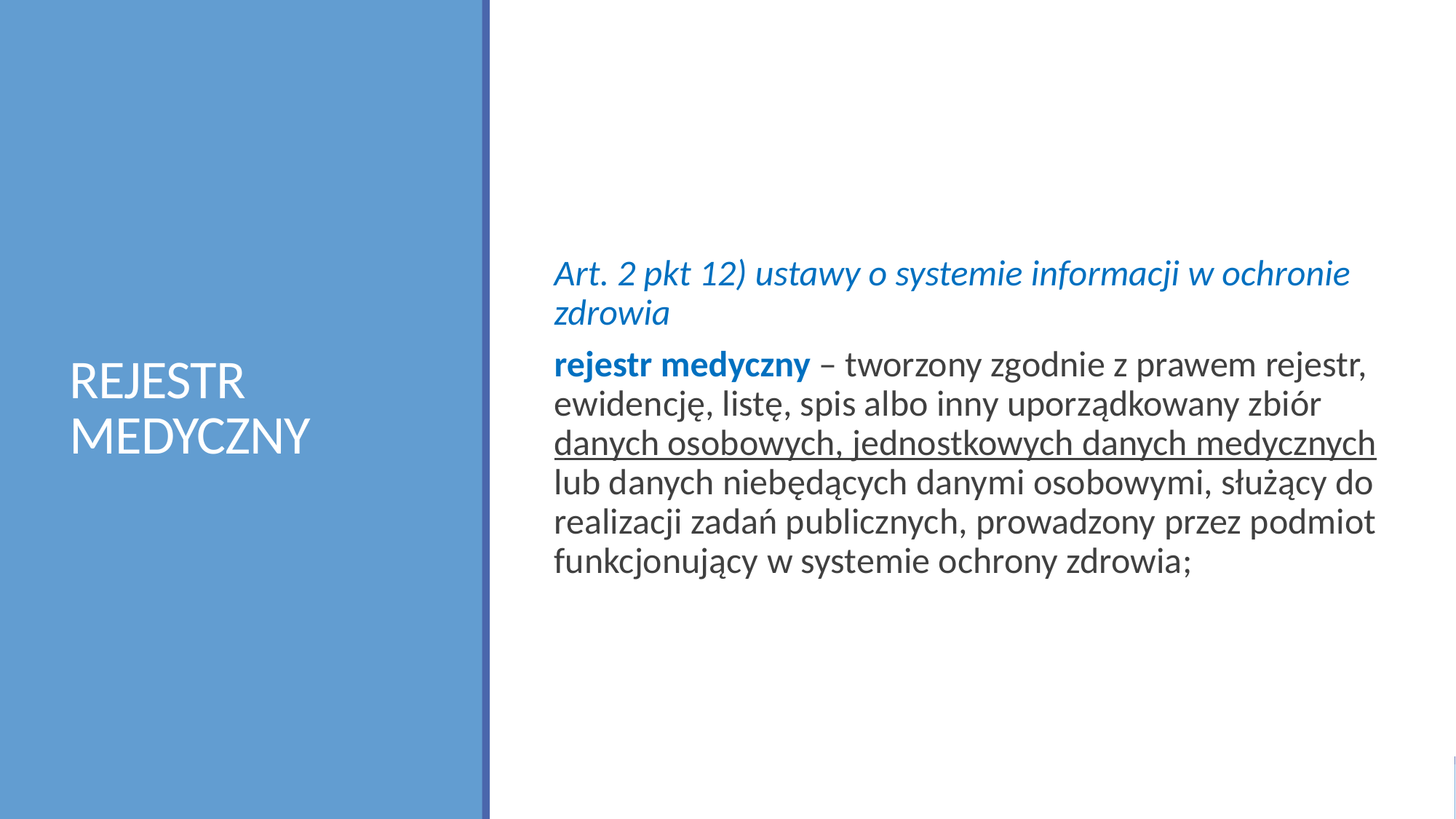

Art. 2 pkt 12) ustawy o systemie informacji w ochronie zdrowia
rejestr medyczny – tworzony zgodnie z prawem rejestr, ewidencję, listę, spis albo inny uporządkowany zbiór danych osobowych, jednostkowych danych medycznych lub danych niebędących danymi osobowymi, służący do realizacji zadań publicznych, prowadzony przez podmiot funkcjonujący w systemie ochrony zdrowia;
# REJESTR MEDYCZNY